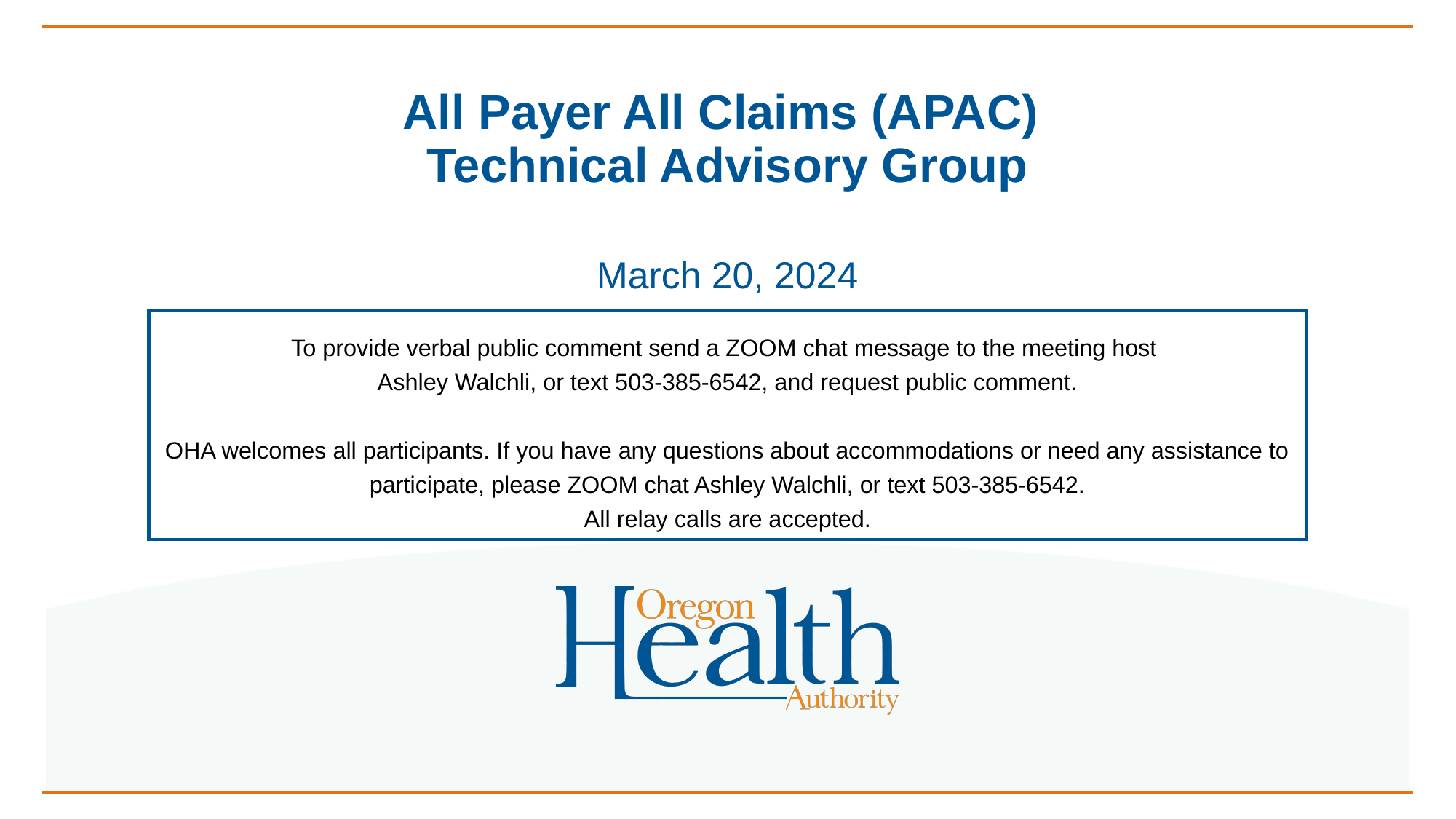

# All Payer All Claims (APAC) Technical Advisory Group
March 20, 2024

To provide verbal public comment send a ZOOM chat message to the meeting host
Ashley Walchli, or text 503-385-6542, and request public comment.

OHA welcomes all participants. If you have any questions about accommodations or need any assistance to participate, please ZOOM chat Ashley Walchli, or text 503-385-6542.
All relay calls are accepted.